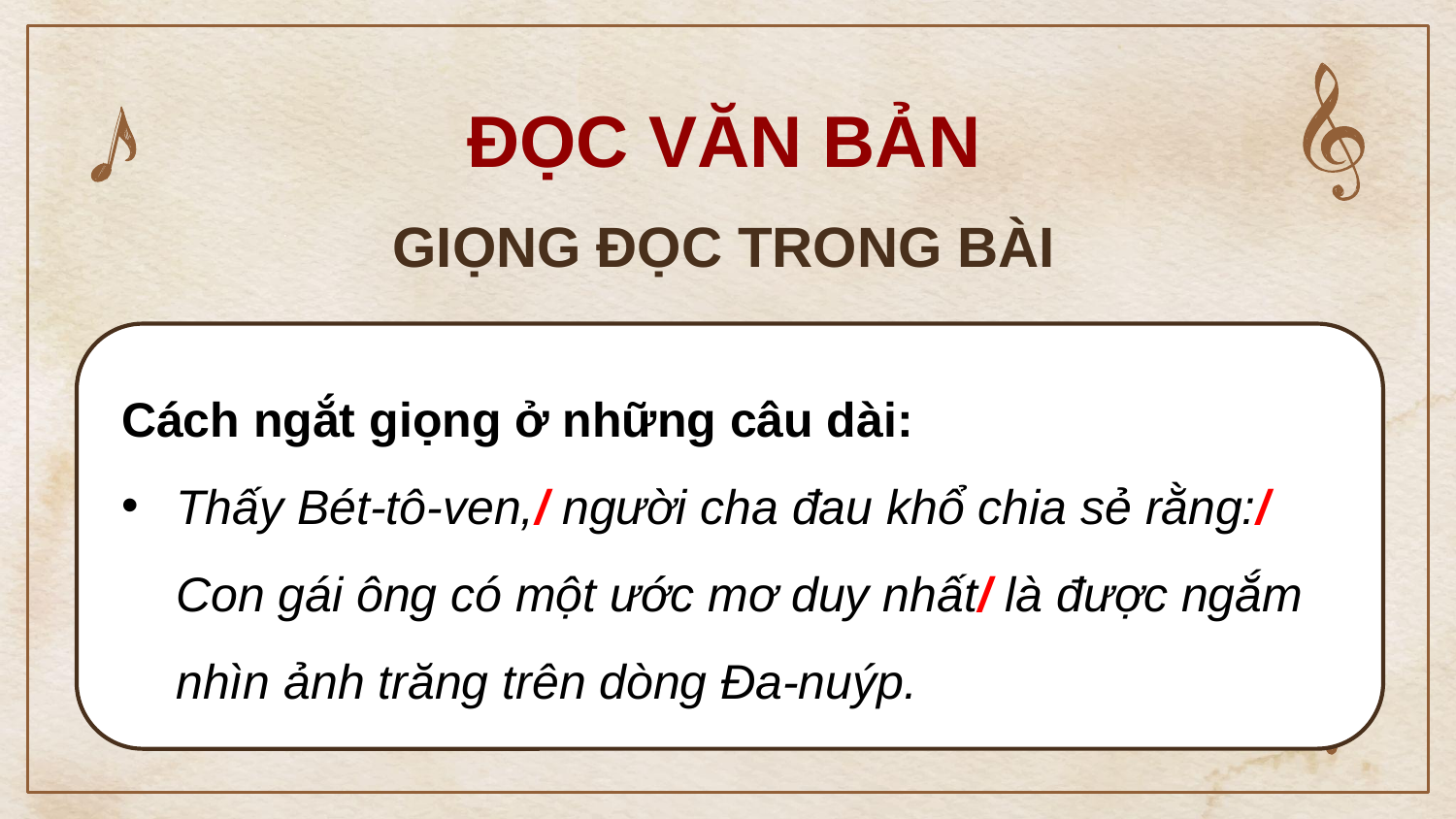

ĐỌC VĂN BẢN
GIỌNG ĐỌC TRONG BÀI

Cách ngắt giọng ở những câu dài:
Thấy Bét-tô-ven,/ người cha đau khổ chia sẻ rằng:/ Con gái ông có một ước mơ duy nhất/ là được ngắm nhìn ảnh trăng trên dòng Đa-nuýp.